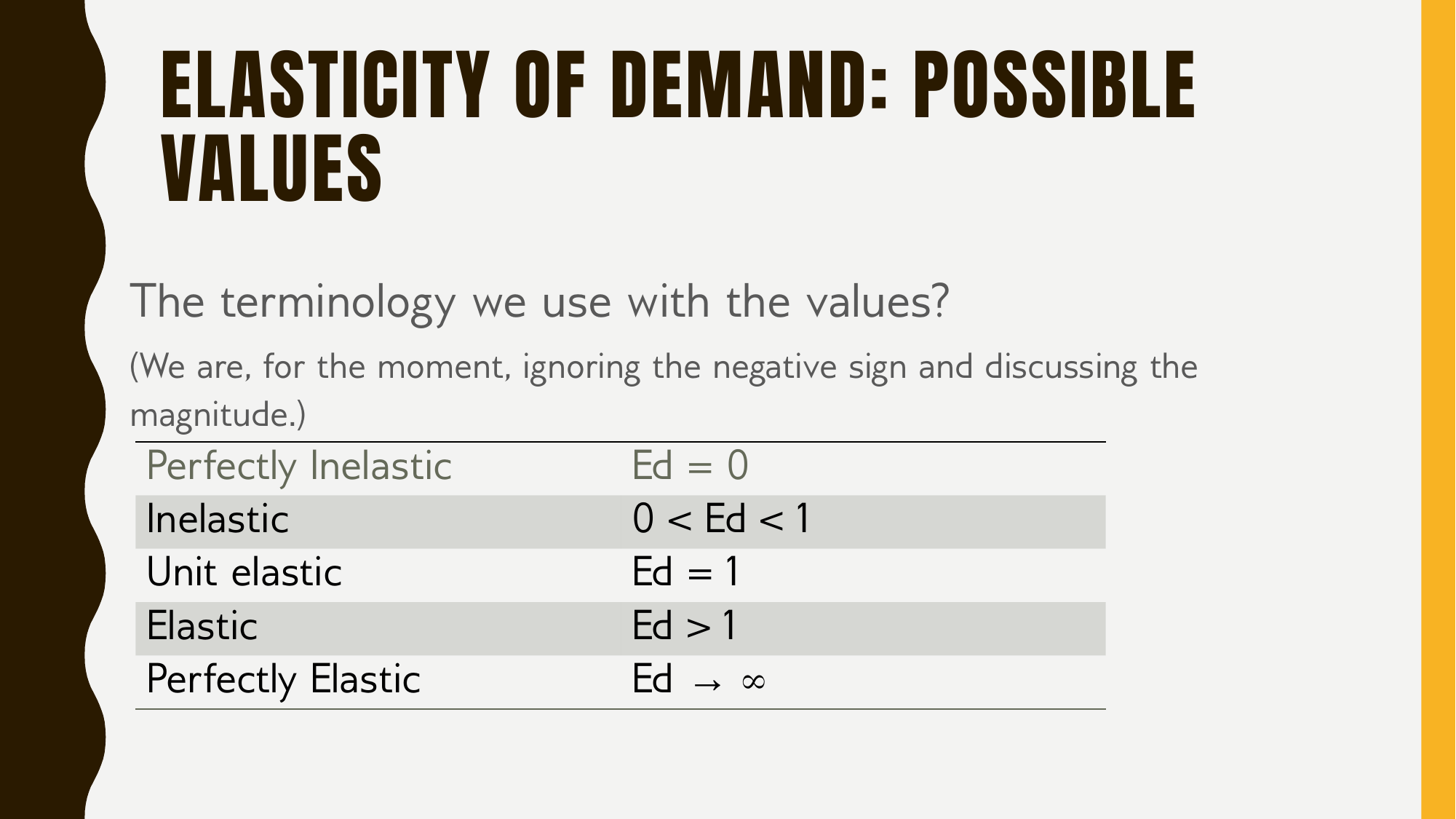

# Elasticity of Demand: possible values
The terminology we use with the values?
(We are, for the moment, ignoring the negative sign and discussing the magnitude.)

| Perfectly Inelastic | Ed = 0 |
| --- | --- |
| Inelastic | 0 < Ed < 1 |
| Unit elastic | Ed = 1 |
| Elastic | Ed > 1 |
| Perfectly Elastic | Ed → ∞ |